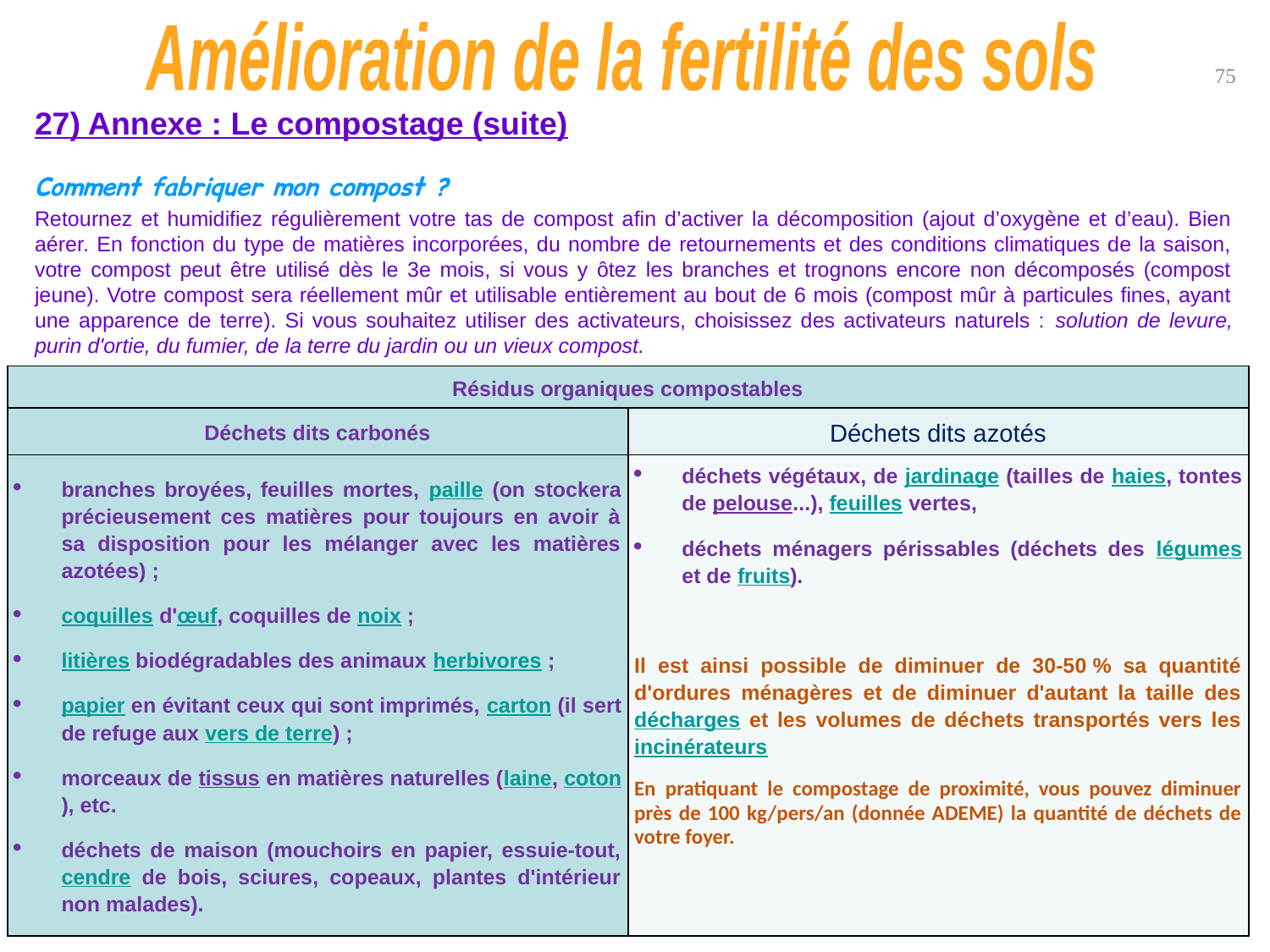

Amélioration de la fertilité des sols
75
27) Annexe : Le compostage (suite)

Comment fabriquer mon compost ?
Retournez et humidifiez régulièrement votre tas de compost afin d’activer la décomposition (ajout d’oxygène et d’eau). Bien aérer. En fonction du type de matières incorporées, du nombre de retournements et des conditions climatiques de la saison, votre compost peut être utilisé dès le 3e mois, si vous y ôtez les branches et trognons encore non décomposés (compost jeune). Votre compost sera réellement mûr et utilisable entièrement au bout de 6 mois (compost mûr à particules fines, ayant une apparence de terre). Si vous souhaitez utiliser des activateurs, choisissez des activateurs naturels : solution de levure, purin d'ortie, du fumier, de la terre du jardin ou un vieux compost.
| Résidus organiques compostables |  |
| --- | --- |
| Déchets dits carbonés | Déchets dits azotés |
| branches broyées, feuilles mortes, paille (on stockera précieusement ces matières pour toujours en avoir à sa disposition pour les mélanger avec les matières azotées) ; coquilles d'œuf, coquilles de noix ; litières biodégradables des animaux herbivores ; papier en évitant ceux qui sont imprimés, carton (il sert de refuge aux vers de terre) ; morceaux de tissus en matières naturelles (laine, coton), etc. déchets de maison (mouchoirs en papier, essuie-tout, cendre de bois, sciures, copeaux, plantes d'intérieur non malades). | déchets végétaux, de jardinage (tailles de haies, tontes de pelouse...), feuilles vertes, déchets ménagers périssables (déchets des légumes et de fruits). Il est ainsi possible de diminuer de 30-50 % sa quantité d'ordures ménagères et de diminuer d'autant la taille des décharges et les volumes de déchets transportés vers les incinérateurs En pratiquant le compostage de proximité, vous pouvez diminuer près de 100 kg/pers/an (donnée ADEME) la quantité de déchets de votre foyer. |